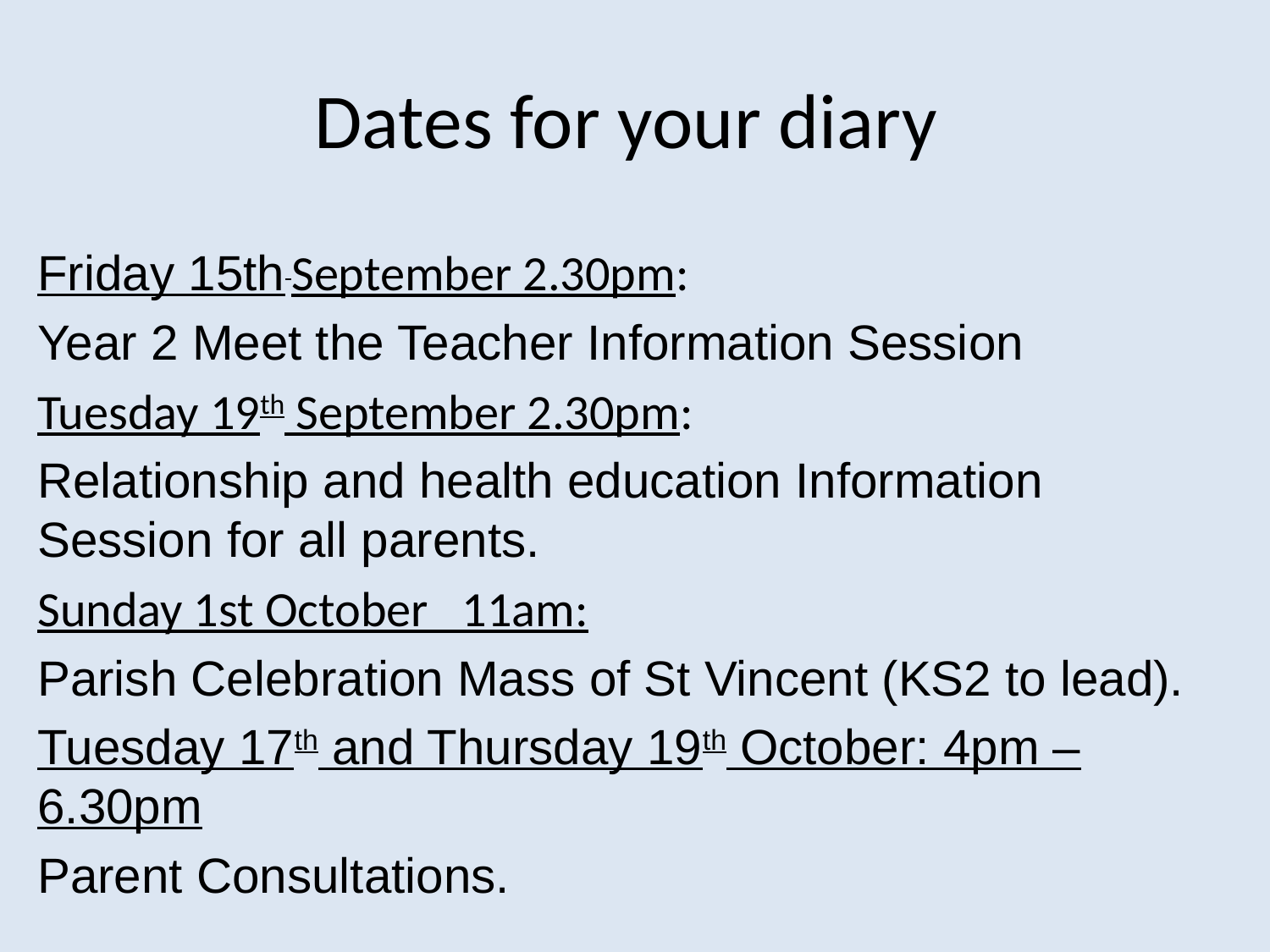

# Dates for your diary

Friday 15th September 2.30pm:
Year 2 Meet the Teacher Information Session
Tuesday 19th September 2.30pm:
Relationship and health education Information Session for all parents.
Sunday 1st October   11am:
Parish Celebration Mass of St Vincent (KS2 to lead).
Tuesday 17th and Thursday 19th October: 4pm – 6.30pm
Parent Consultations.